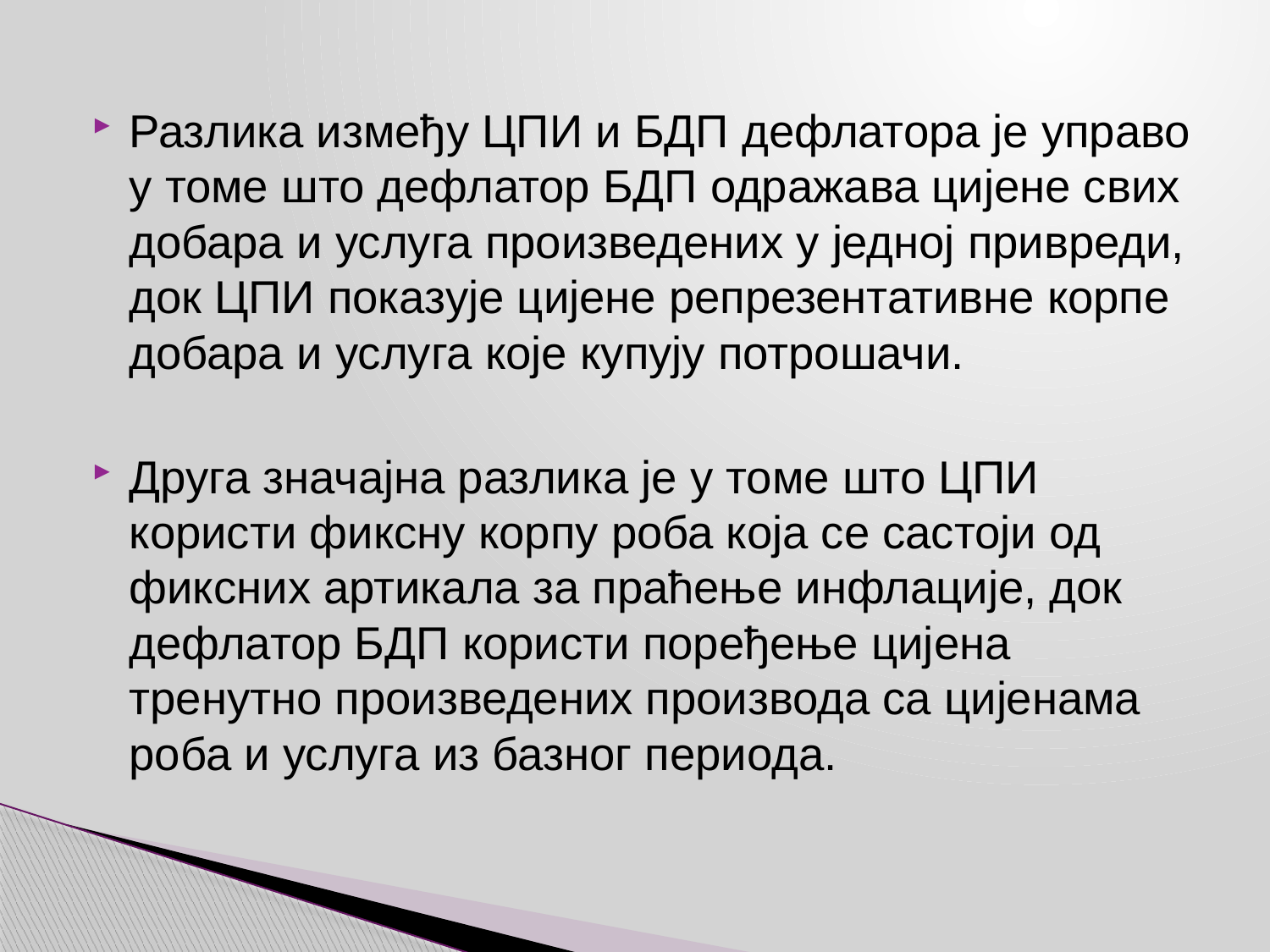

Разлика између ЦПИ и БДП дефлатора је управо у томе што дефлатор БДП одражава цијене свих добара и услуга произведених у једној привреди, док ЦПИ показује цијене репрезентативне корпе добара и услуга које купују потрошачи.

Друга значајна разлика је у томе што ЦПИ користи фиксну корпу роба која се састоји од фиксних артикала за праћење инфлације, док дефлатор БДП користи поређење цијена тренутно произведених производа са цијенама роба и услуга из базног периода.